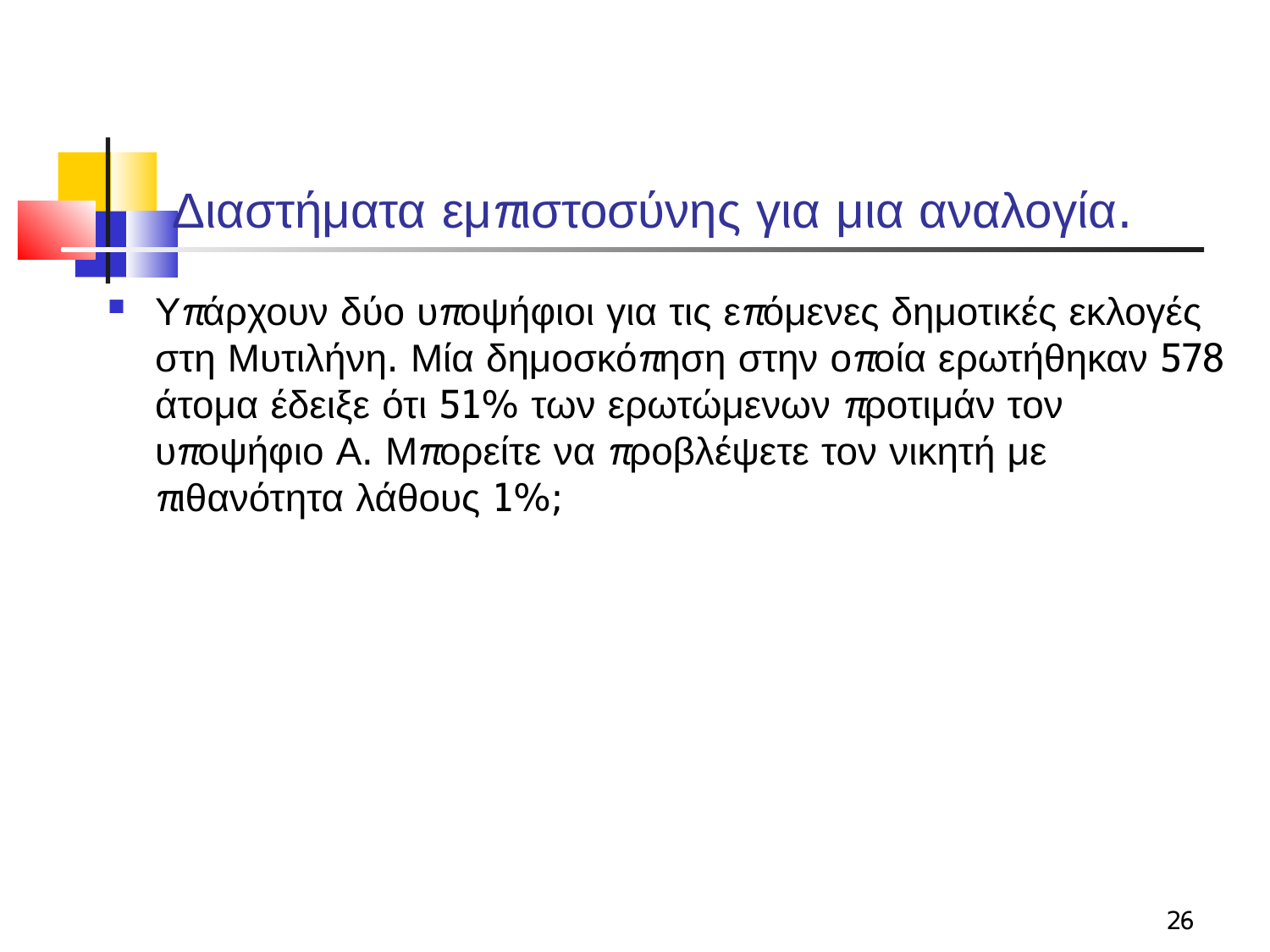

Διαστήματα εμπιστοσύνης για μια αναλογία.
Υπάρχουν δύο υποψήφιοι για τις επόμενες δημοτικές εκλογές στη Μυτιλήνη. Μία δημοσκόπηση στην οποία ερωτήθηκαν 578 άτομα έδειξε ότι 51% των ερωτώμενων προτιμάν τον υποψήφιο Α. Μπορείτε να προβλέψετε τον νικητή με πιθανότητα λάθους 1%;
26